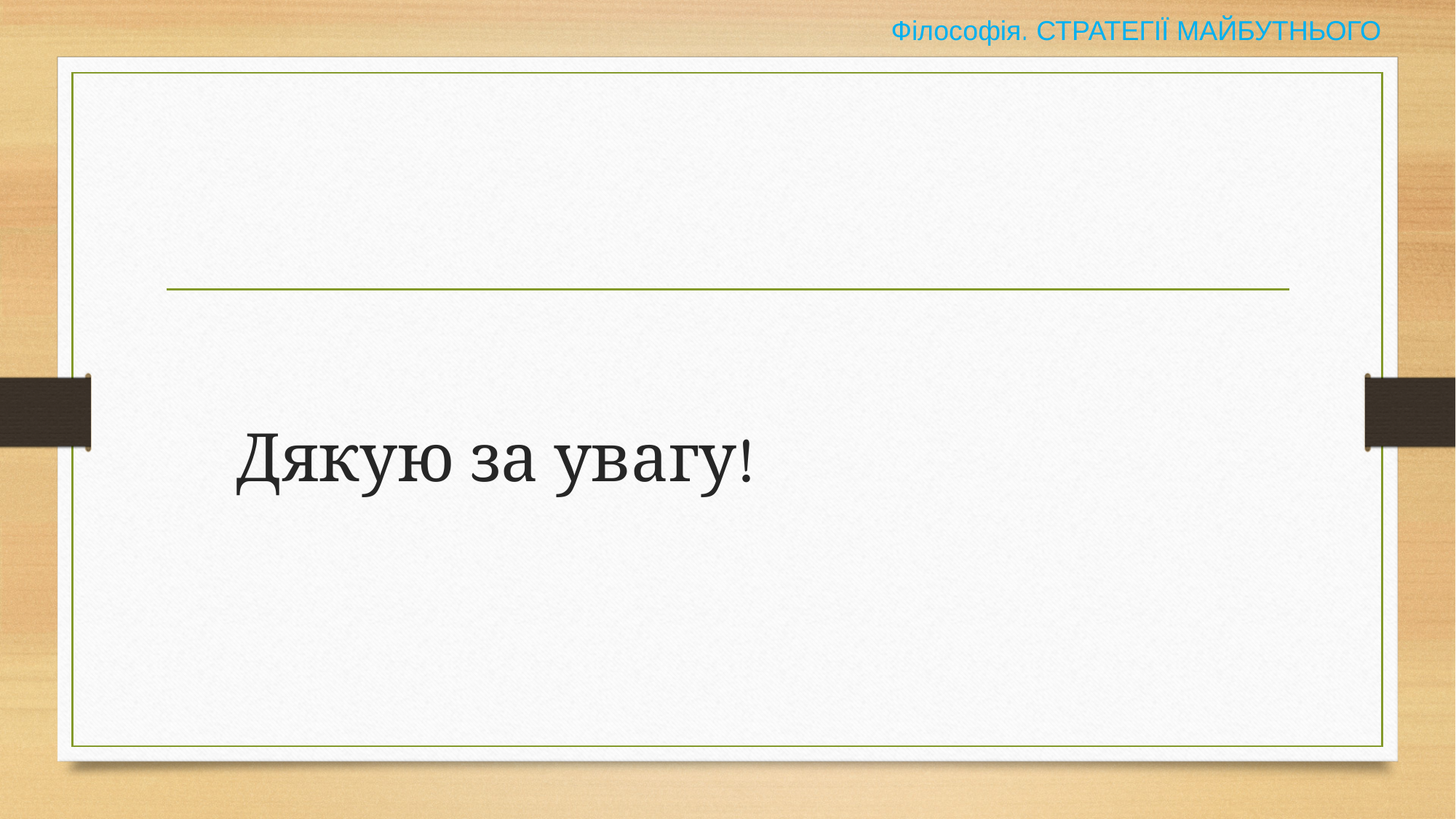

Філософія. СТРАТЕГІЇ МАЙБУТНЬОГО
# Дякую за увагу!